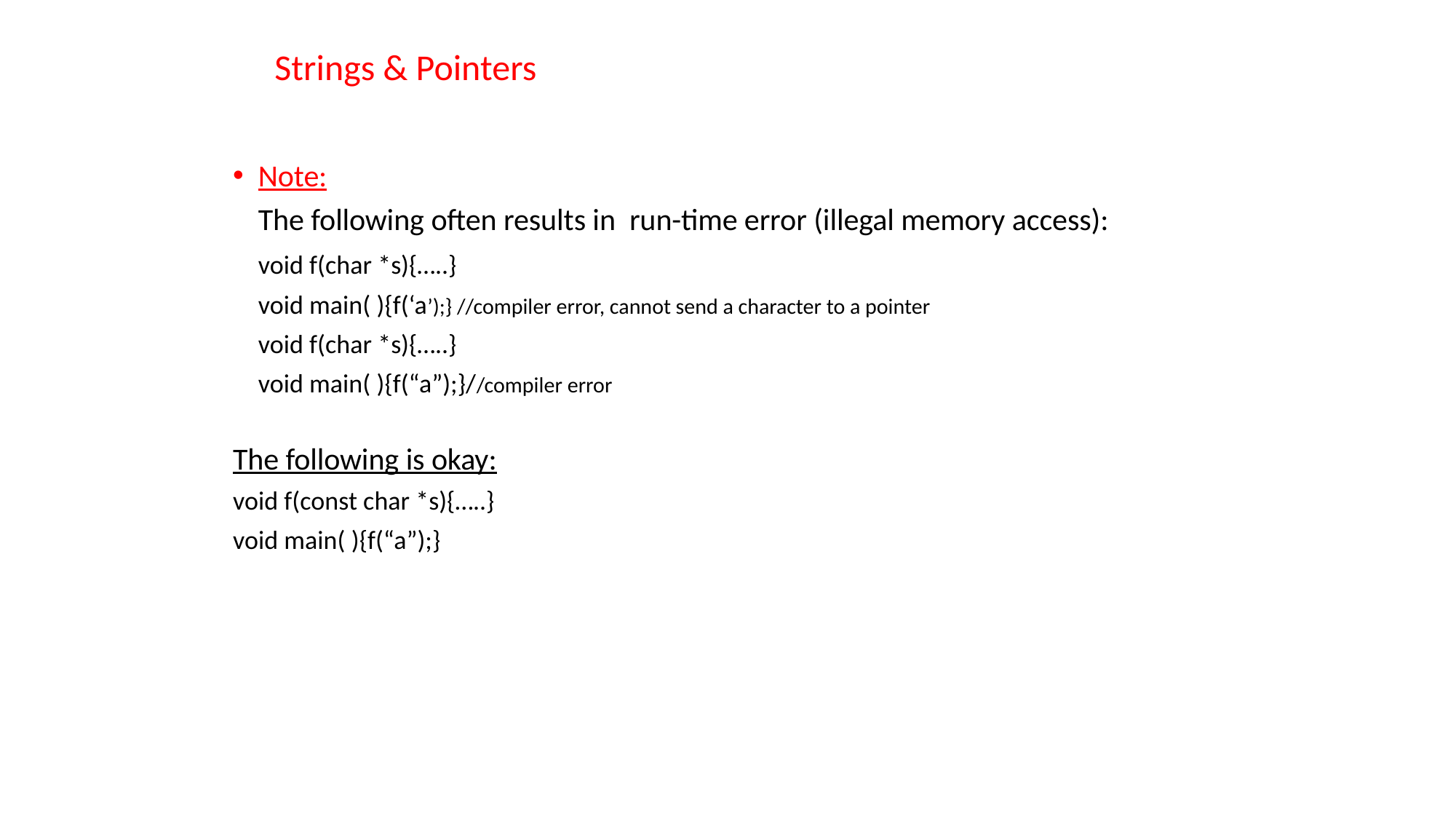

# Strings & Pointers
Note:
	The following often results in  run-time error (illegal memory access):
	void f(char *s){…..}
	void main( ){f(‘a’);} //compiler error, cannot send a character to a pointer
	void f(char *s){…..}
	void main( ){f(“a”);}//compiler error

The following is okay:
void f(const char *s){…..}
void main( ){f(“a”);}